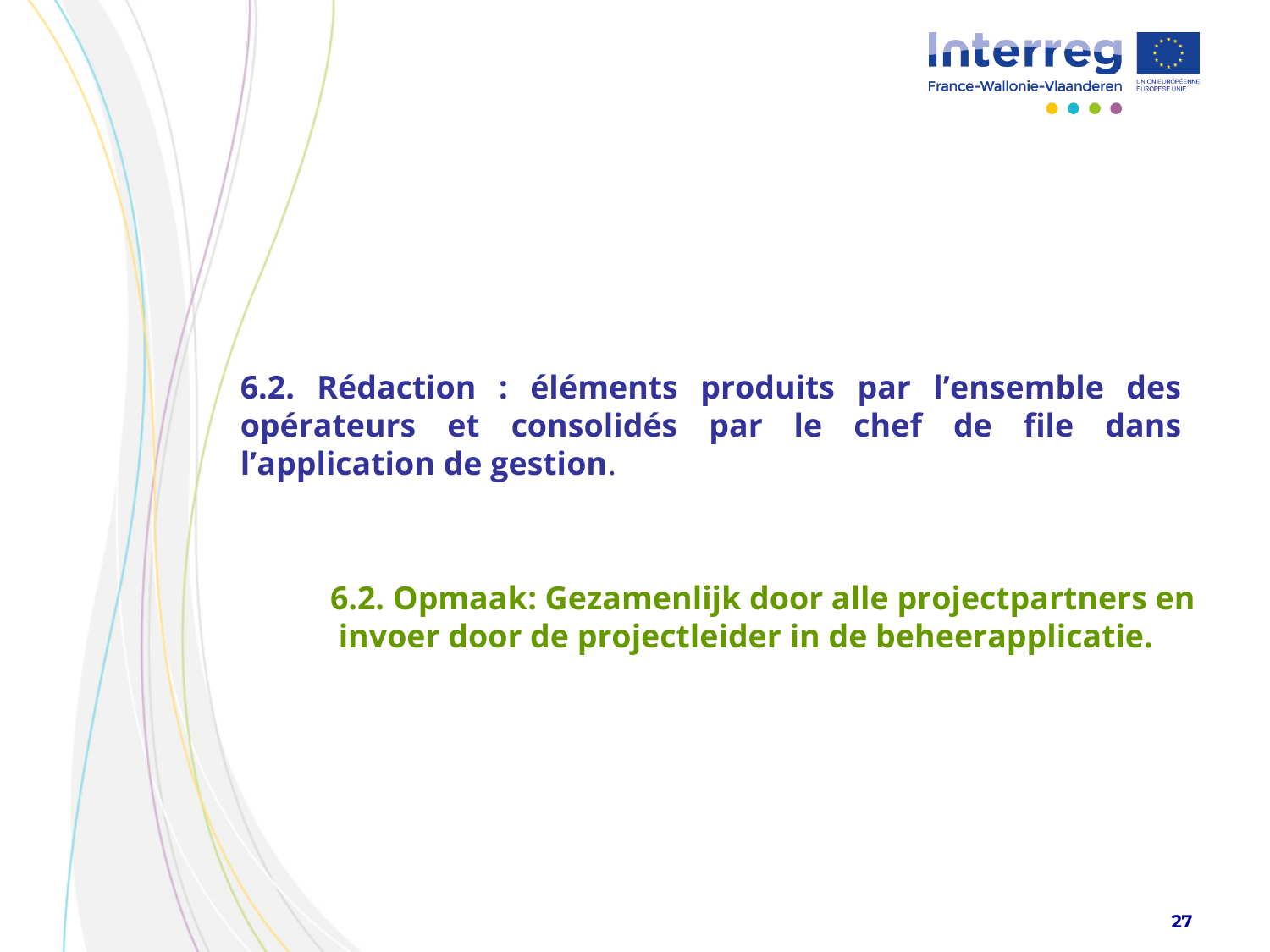

6.2. Rédaction : éléments produits par l’ensemble des opérateurs et consolidés par le chef de file dans l’application de gestion.

6.2. Opmaak: Gezamenlijk door alle projectpartners en
 invoer door de projectleider in de beheerapplicatie.

27